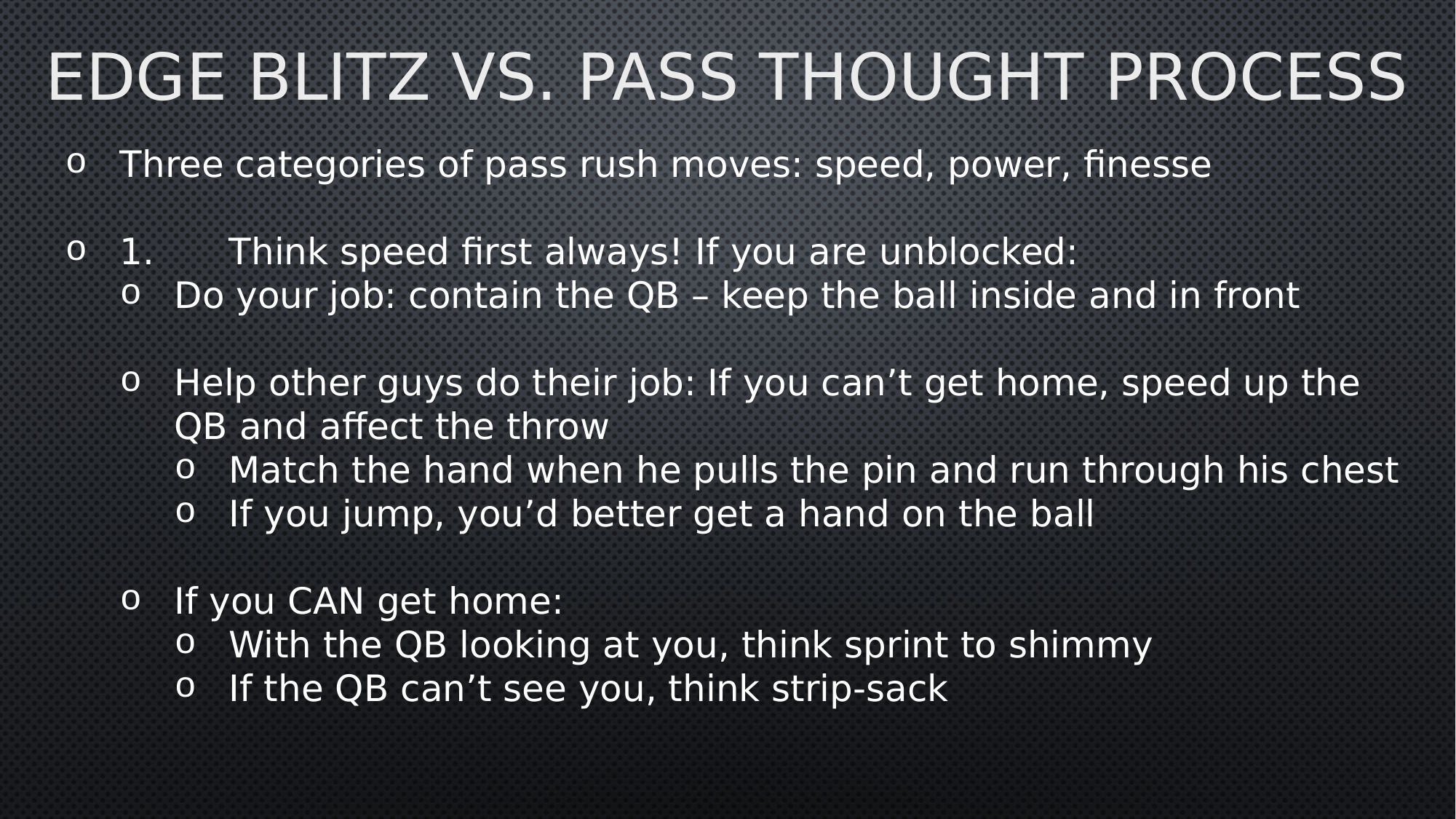

# Edge blitz vs. Pass Thought Process
Three categories of pass rush moves: speed, power, finesse

1.	Think speed first always! If you are unblocked:
Do your job: contain the QB – keep the ball inside and in front

Help other guys do their job: If you can’t get home, speed up the QB and affect the throw
Match the hand when he pulls the pin and run through his chest
If you jump, you’d better get a hand on the ball

If you CAN get home:
With the QB looking at you, think sprint to shimmy
If the QB can’t see you, think strip-sack